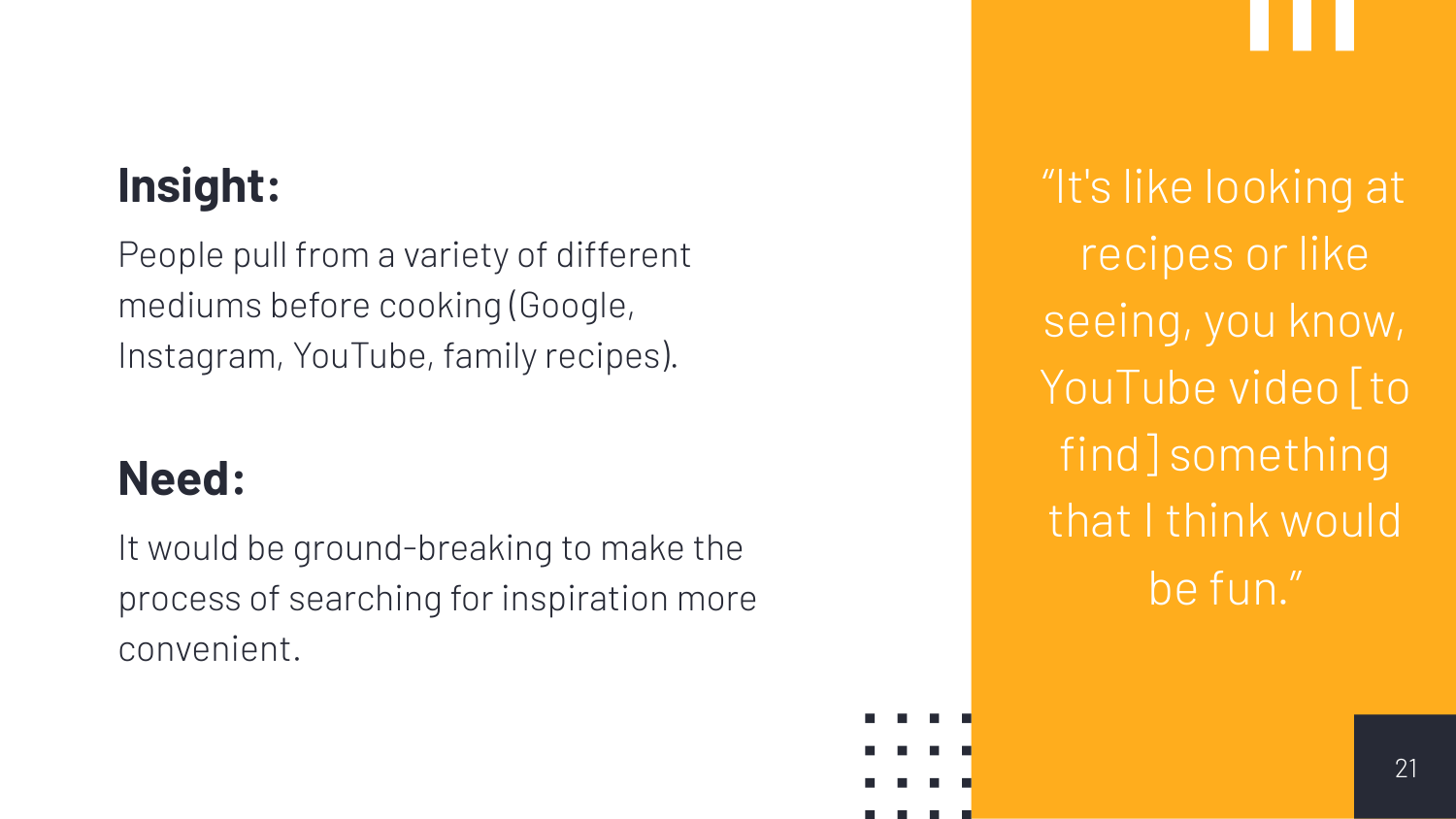

#
Insight:
People pull from a variety of different mediums before cooking (Google, Instagram, YouTube, family recipes).

Need:
It would be ground-breaking to make the process of searching for inspiration more convenient.
“It's like looking at recipes or like seeing, you know, YouTube video [to find] something that I think would be fun.”
21